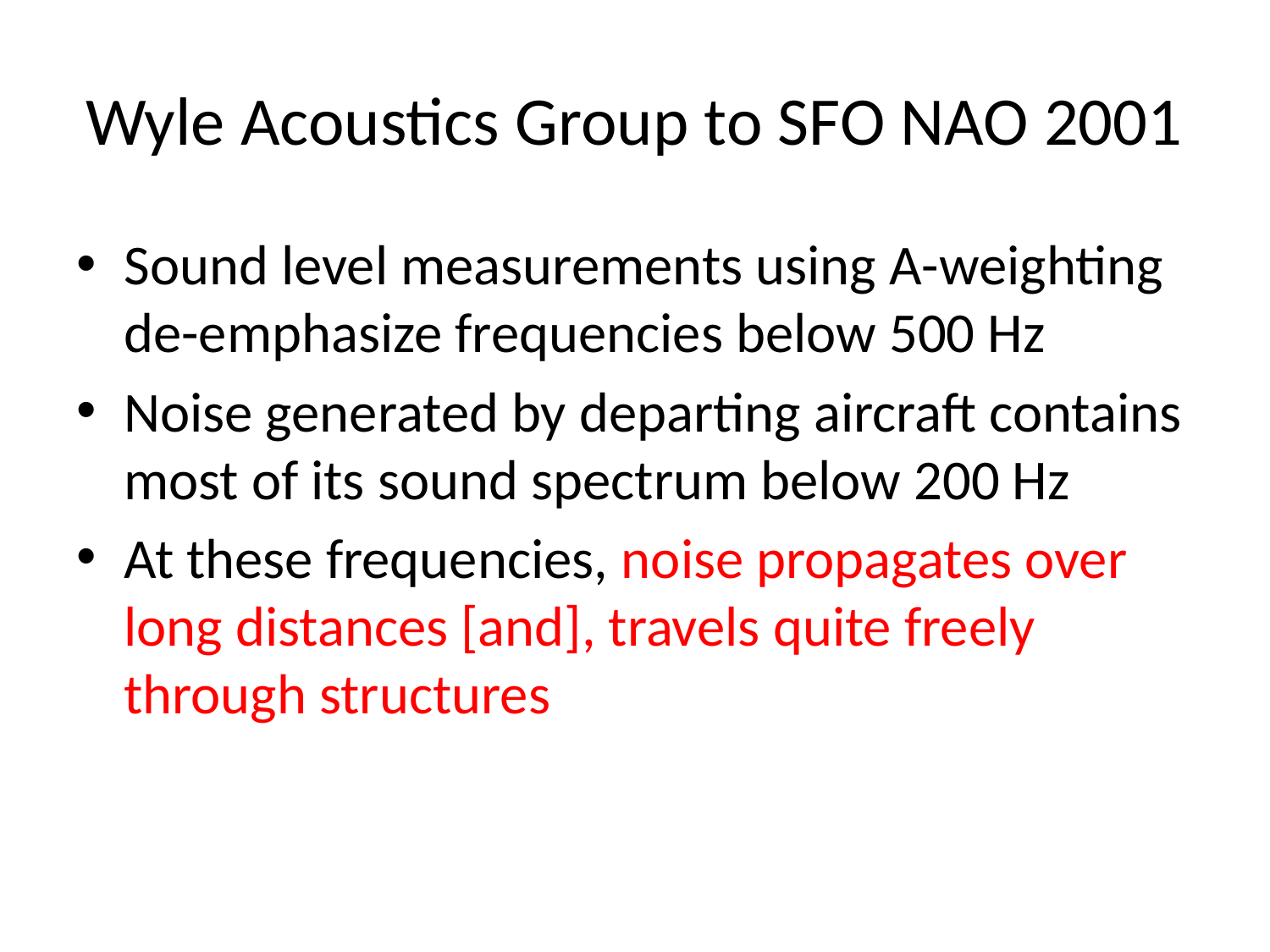

# Wyle Acoustics Group to SFO NAO 2001
Sound level measurements using A-weighting de-emphasize frequencies below 500 Hz
Noise generated by departing aircraft contains most of its sound spectrum below 200 Hz
At these frequencies, noise propagates over long distances [and], travels quite freely through structures